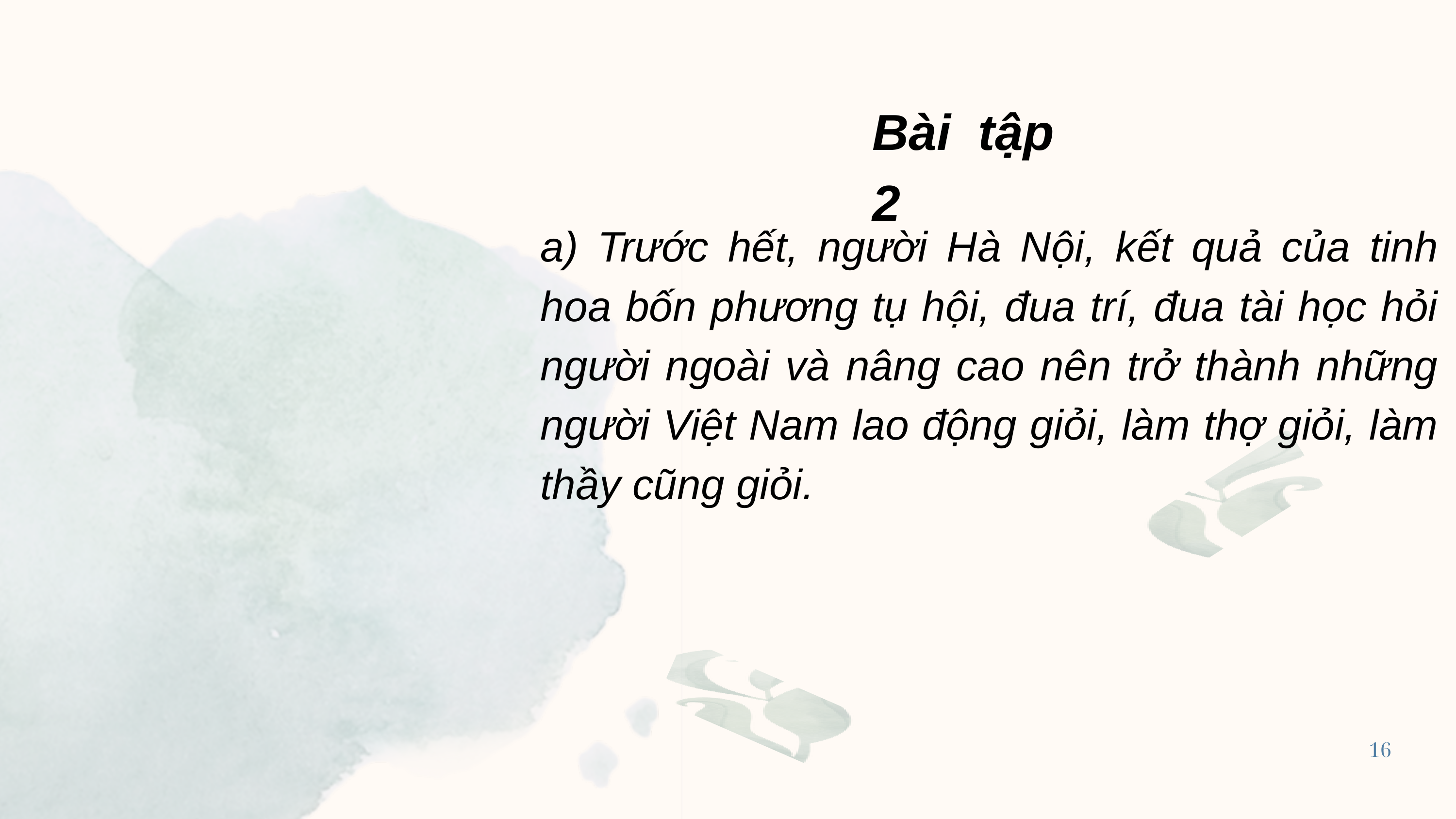

Bài tập 2

a) Trước hết, người Hà Nội, kết quả của tinh hoa bốn phương tụ hội, đua trí, đua tài học hỏi người ngoài và nâng cao nên trở thành những người Việt Nam lao động giỏi, làm thợ giỏi, làm thầy cũng giỏi.

16